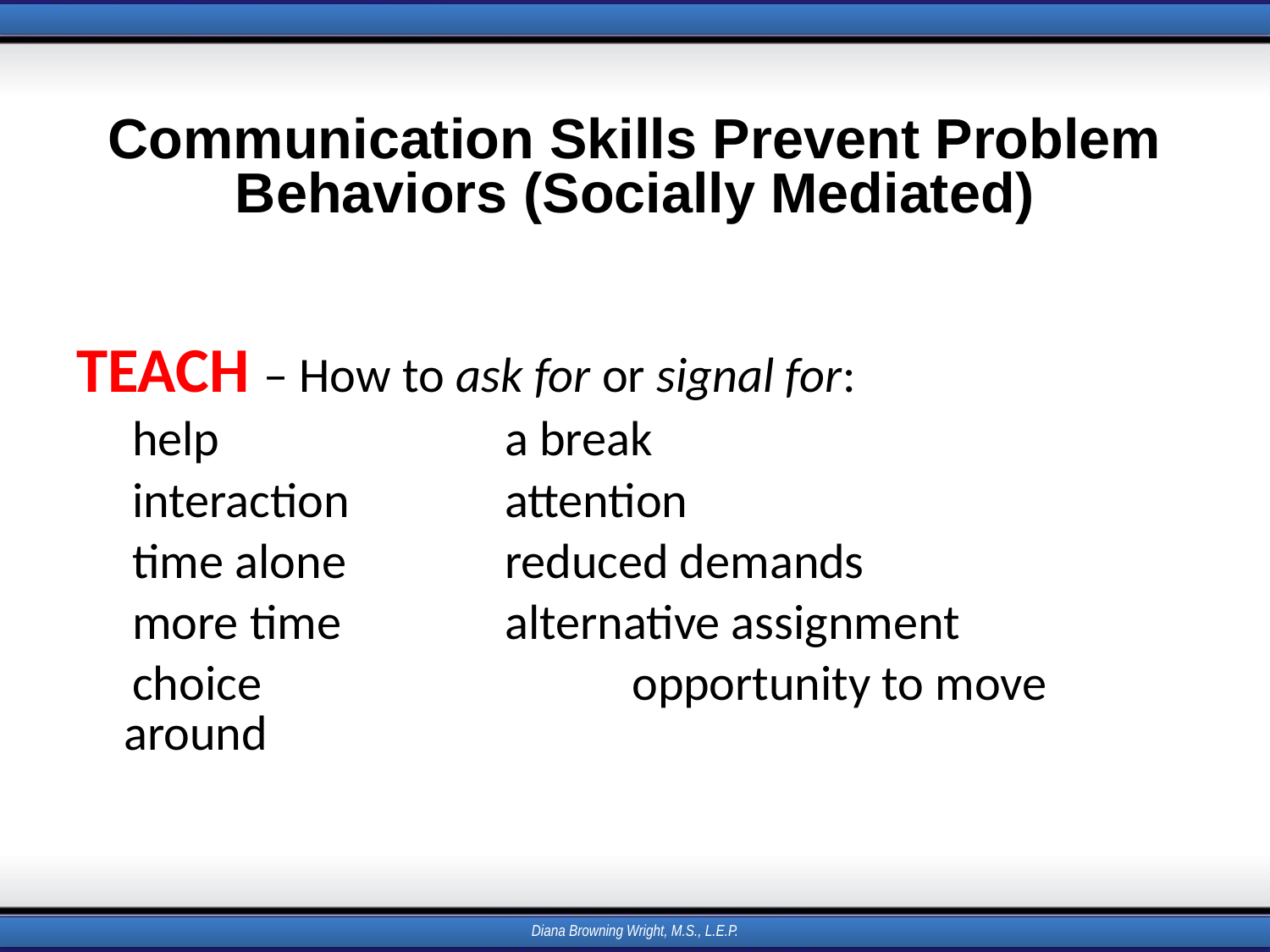

# Communication Skills Prevent Problem Behaviors (Socially Mediated)

TEACH – How to ask for or signal for:
     help 			a break
     interaction 		attention
     time alone		reduced demands
     more time 		alternative assignment
     choice			opportunity to move around
Diana Browning Wright, M.S., L.E.P.